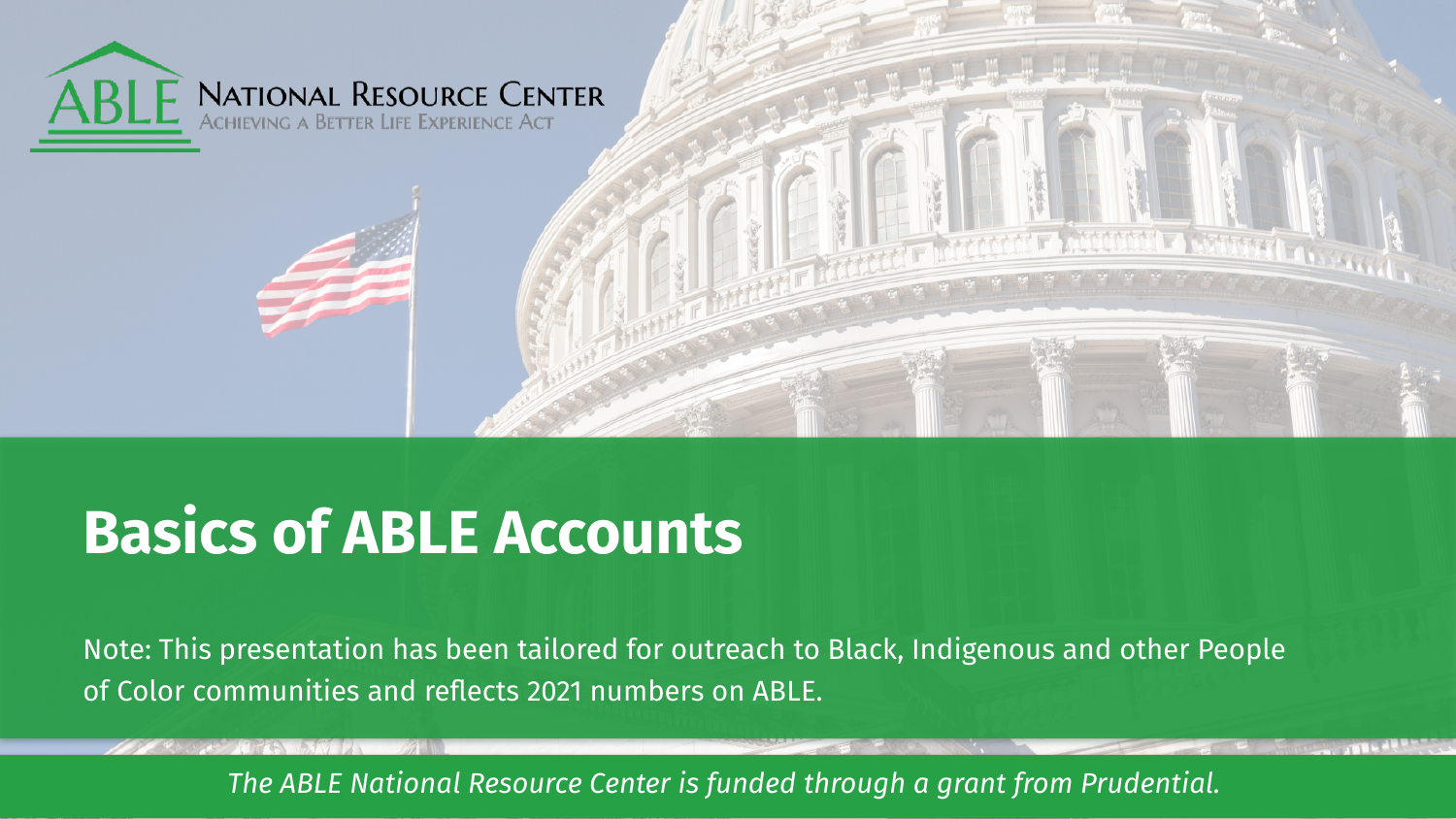

# Basics of ABLE Accounts
Note: This presentation has been tailored for outreach to Black, Indigenous and other People of Color communities and reflects 2021 numbers on ABLE.

The ABLE National Resource Center is funded through a grant from Prudential.